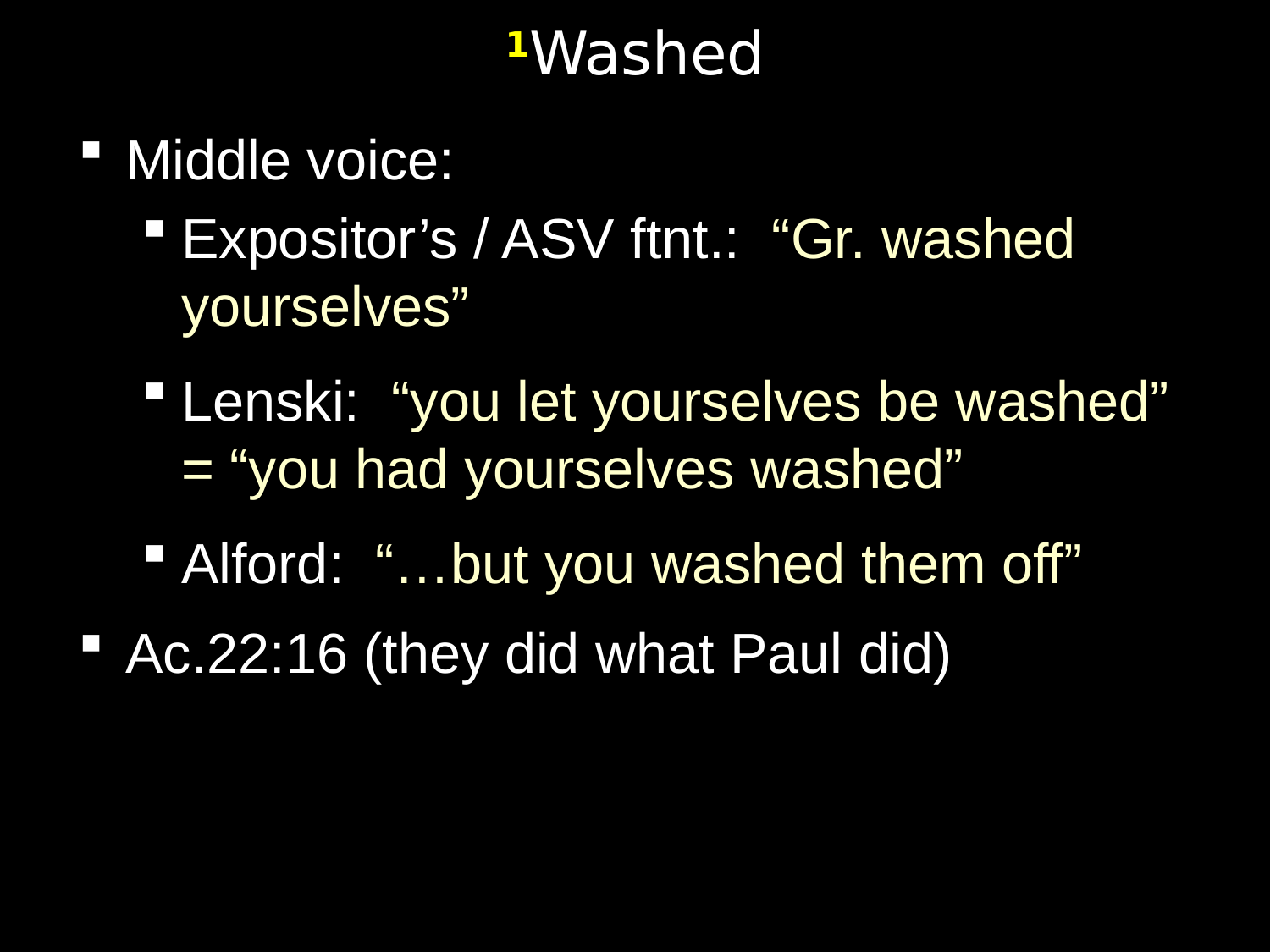

# 1Washed
Middle voice:
Expositor’s / ASV ftnt.:  “Gr. washed yourselves”
Lenski:  “you let yourselves be washed” = “you had yourselves washed”
Alford:  “…but you washed them off”
Ac.22:16 (they did what Paul did)